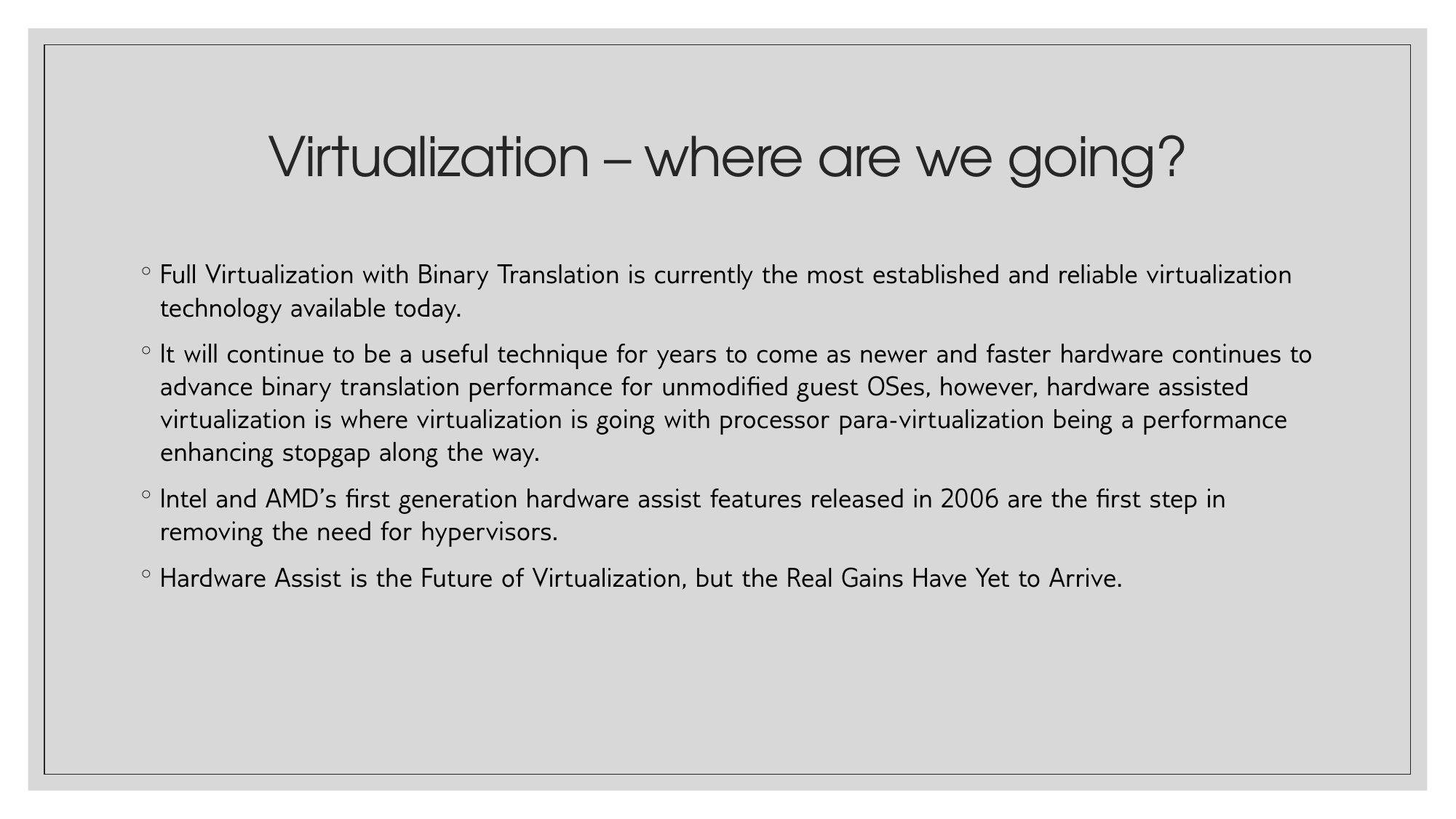

# Virtualization – where are we going?
Full Virtualization with Binary Translation is currently the most established and reliable virtualization technology available today.
It will continue to be a useful technique for years to come as newer and faster hardware continues to advance binary translation performance for unmodified guest OSes, however, hardware assisted virtualization is where virtualization is going with processor para-virtualization being a performance enhancing stopgap along the way.
Intel and AMD’s first generation hardware assist features released in 2006 are the first step in removing the need for hypervisors.
Hardware Assist is the Future of Virtualization, but the Real Gains Have Yet to Arrive.